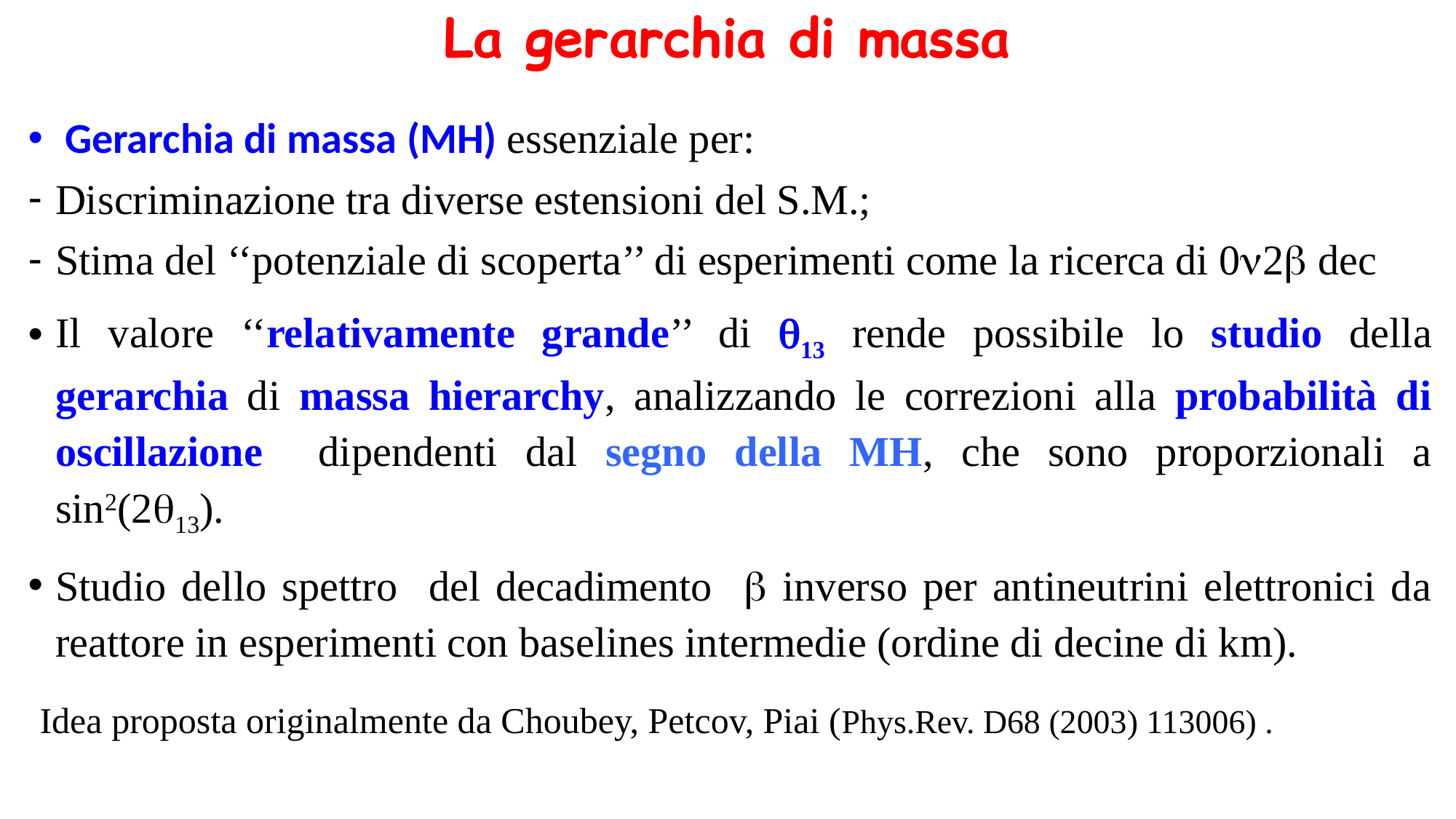

# La gerarchia di massa
 Gerarchia di massa (MH) essenziale per:
Discriminazione tra diverse estensioni del S.M.;
Stima del ‘‘potenziale di scoperta’’ di esperimenti come la ricerca di 0ν2β dec
Il valore ‘‘relativamente grande’’ di θ13 rende possibile lo studio della gerarchia di massa hierarchy, analizzando le correzioni alla probabilità di oscillazione  dipendenti dal segno della MH, che sono proporzionali a sin2(2θ13).
Studio dello spettro  del decadimento  β inverso per antineutrini elettronici da reattore in esperimenti con baselines intermedie (ordine di decine di km).
 Idea proposta originalmente da Choubey, Petcov, Piai (Phys.Rev. D68 (2003) 113006) .